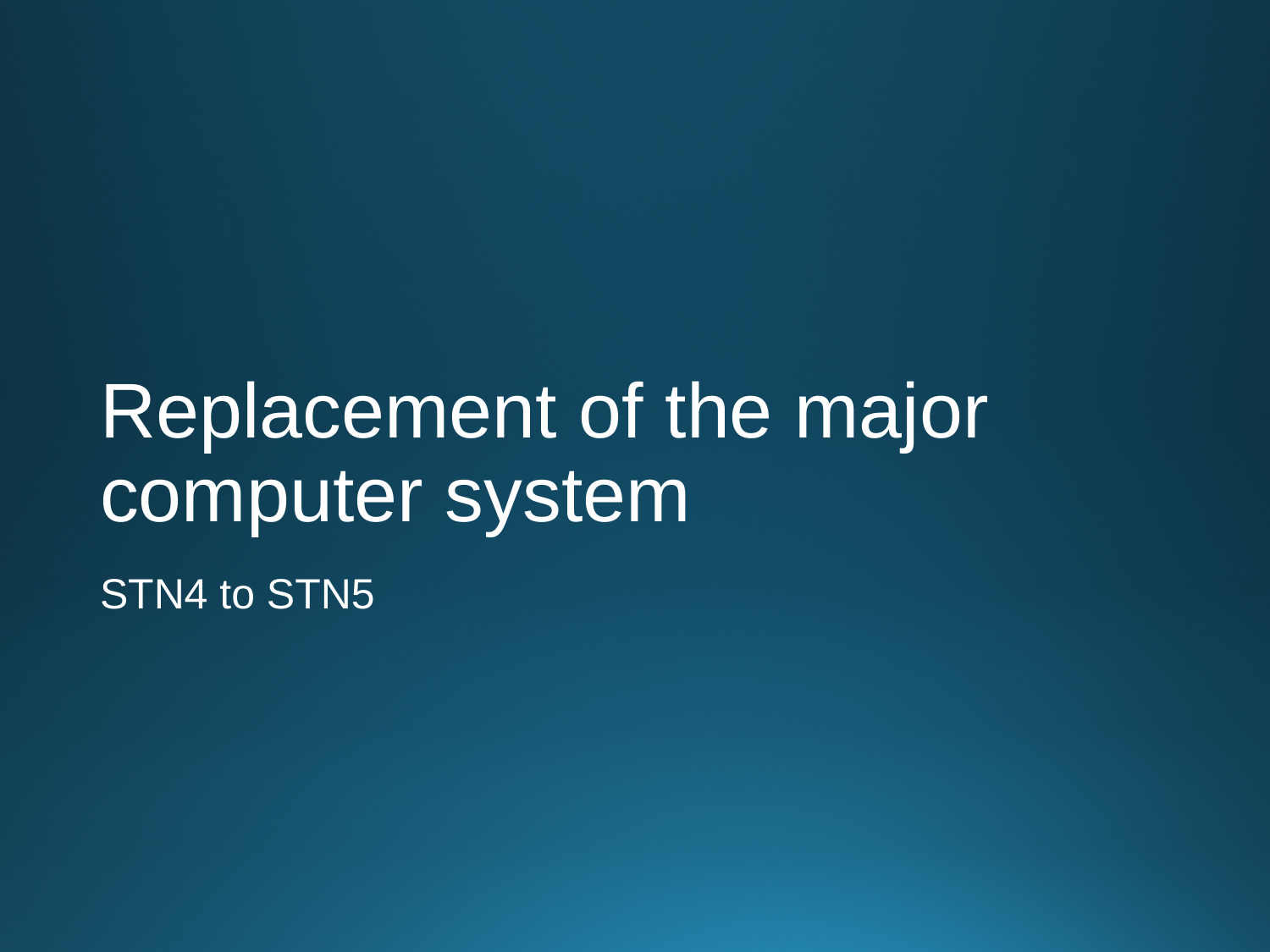

# Replacement of the major computer system
STN4 to STN5